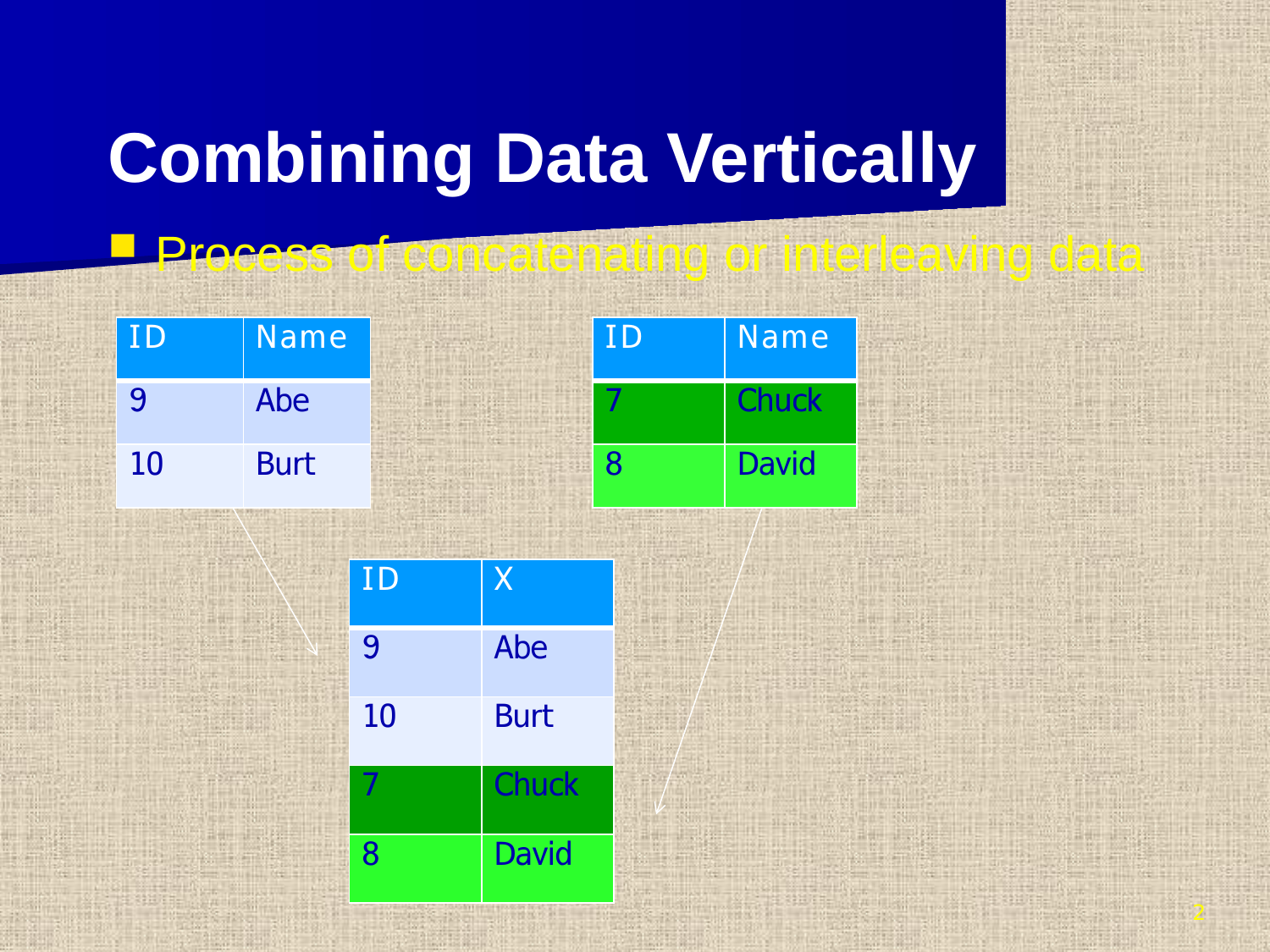

Combining Data Vertically

Process of concatenating or interleaving data

| ID | Name |
| --- | --- |
| 9 | Abe |
| 10 | Burt |
| ID | Name |
| --- | --- |
| 7 | Chuck |
| 8 | David |
| ID | X |
| --- | --- |
| 9 | Abe |
| 10 | Burt |
| 7 | Chuck |
| 8 | David |
2